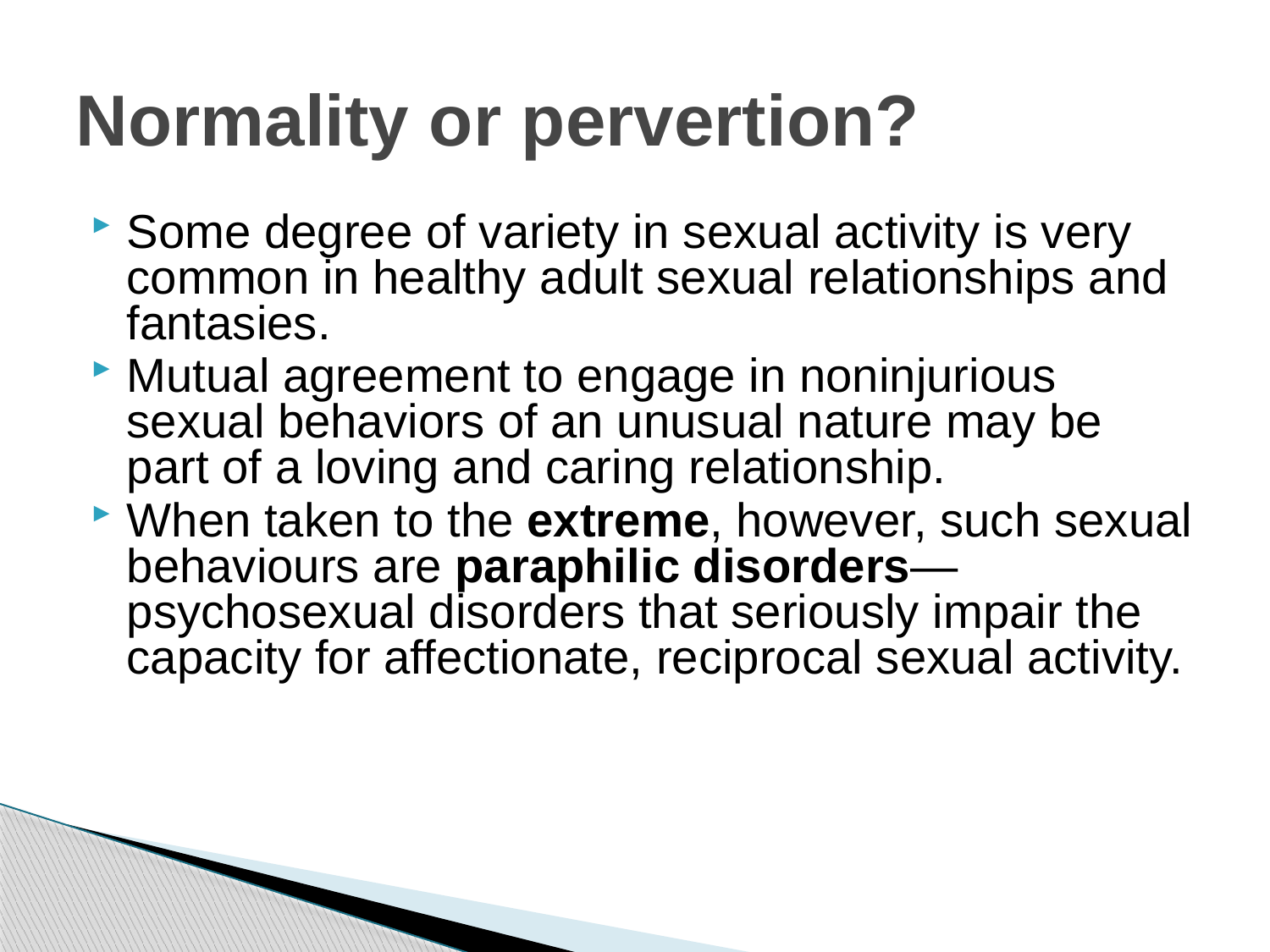

# Normality or pervertion?
Some degree of variety in sexual activity is very common in healthy adult sexual relationships and fantasies.
Mutual agreement to engage in noninjurious sexual behaviors of an unusual nature may be part of a loving and caring relationship.
When taken to the extreme, however, such sexual behaviours are paraphilic disorders—psychosexual disorders that seriously impair the capacity for affectionate, reciprocal sexual activity.